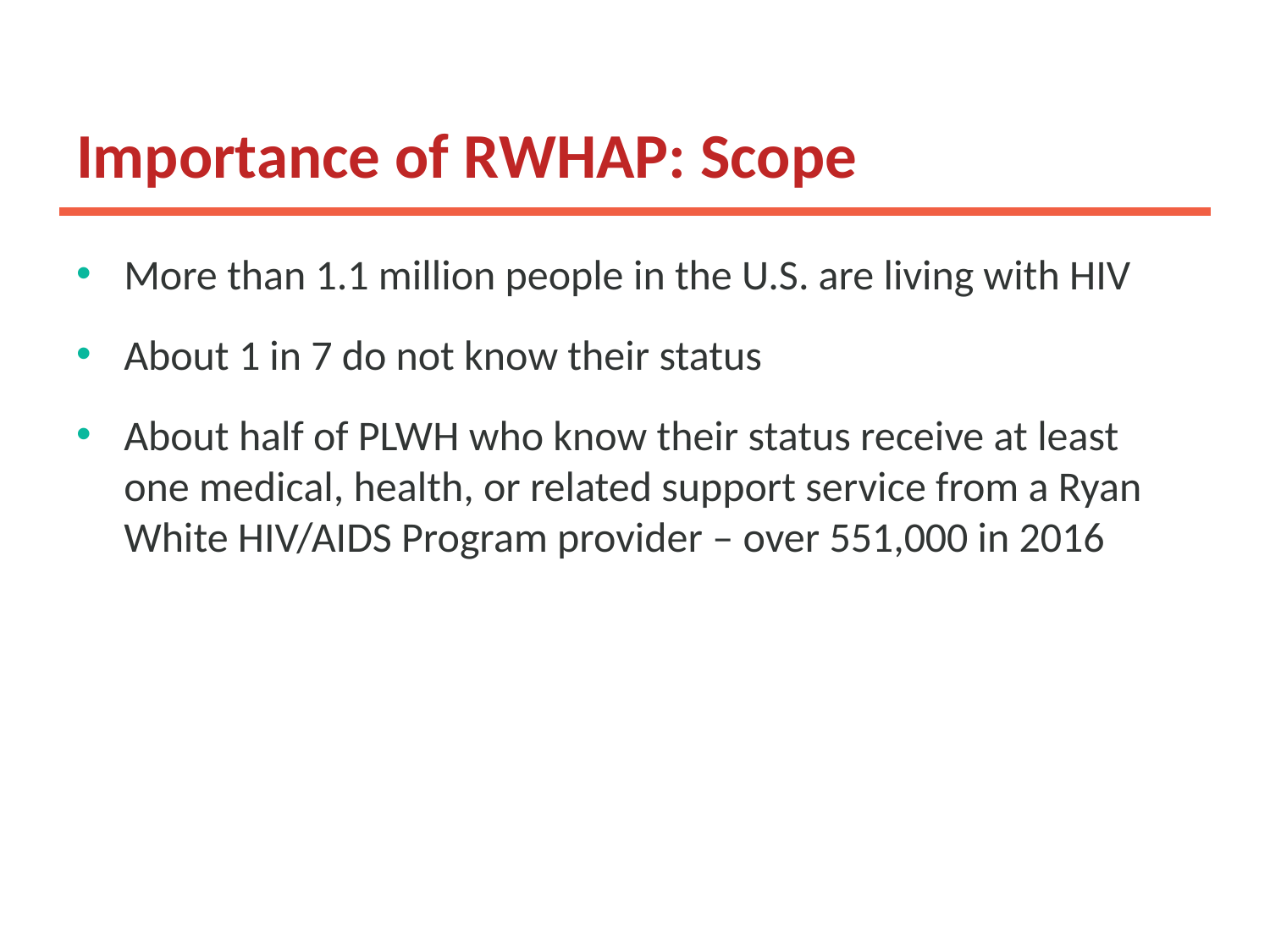

# Importance of RWHAP: Scope
More than 1.1 million people in the U.S. are living with HIV
About 1 in 7 do not know their status
About half of PLWH who know their status receive at least one medical, health, or related support service from a Ryan White HIV/AIDS Program provider – over 551,000 in 2016